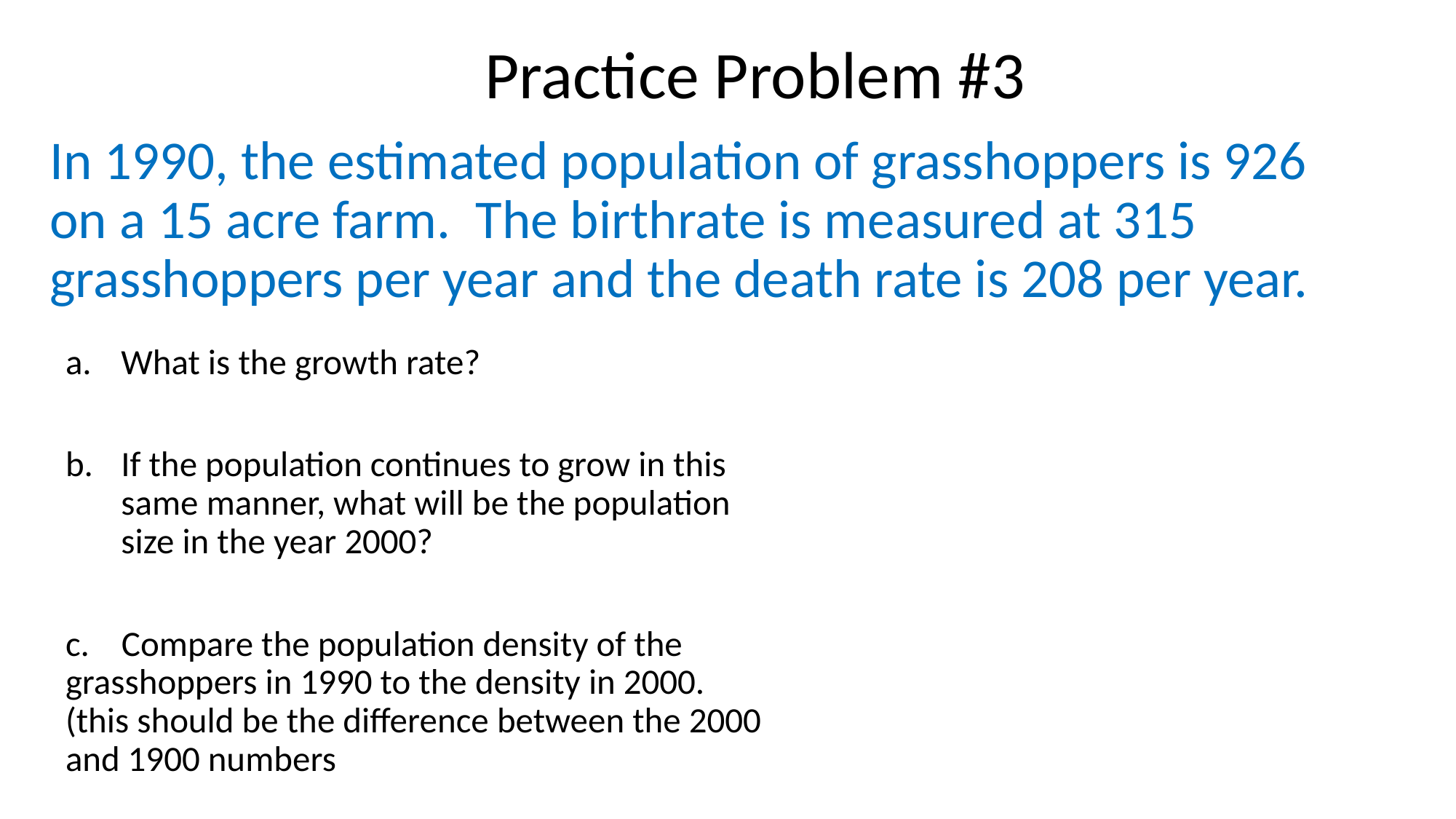

# Practice Problem #3
In 1990, the estimated population of grasshoppers is 926 on a 15 acre farm.  The birthrate is measured at 315 grasshoppers per year and the death rate is 208 per year.

What is the growth rate?

If the population continues to grow in this same manner, what will be the population size in the year 2000?

c.    Compare the population density of the grasshoppers in 1990 to the density in 2000. (this should be the difference between the 2000 and 1900 numbers